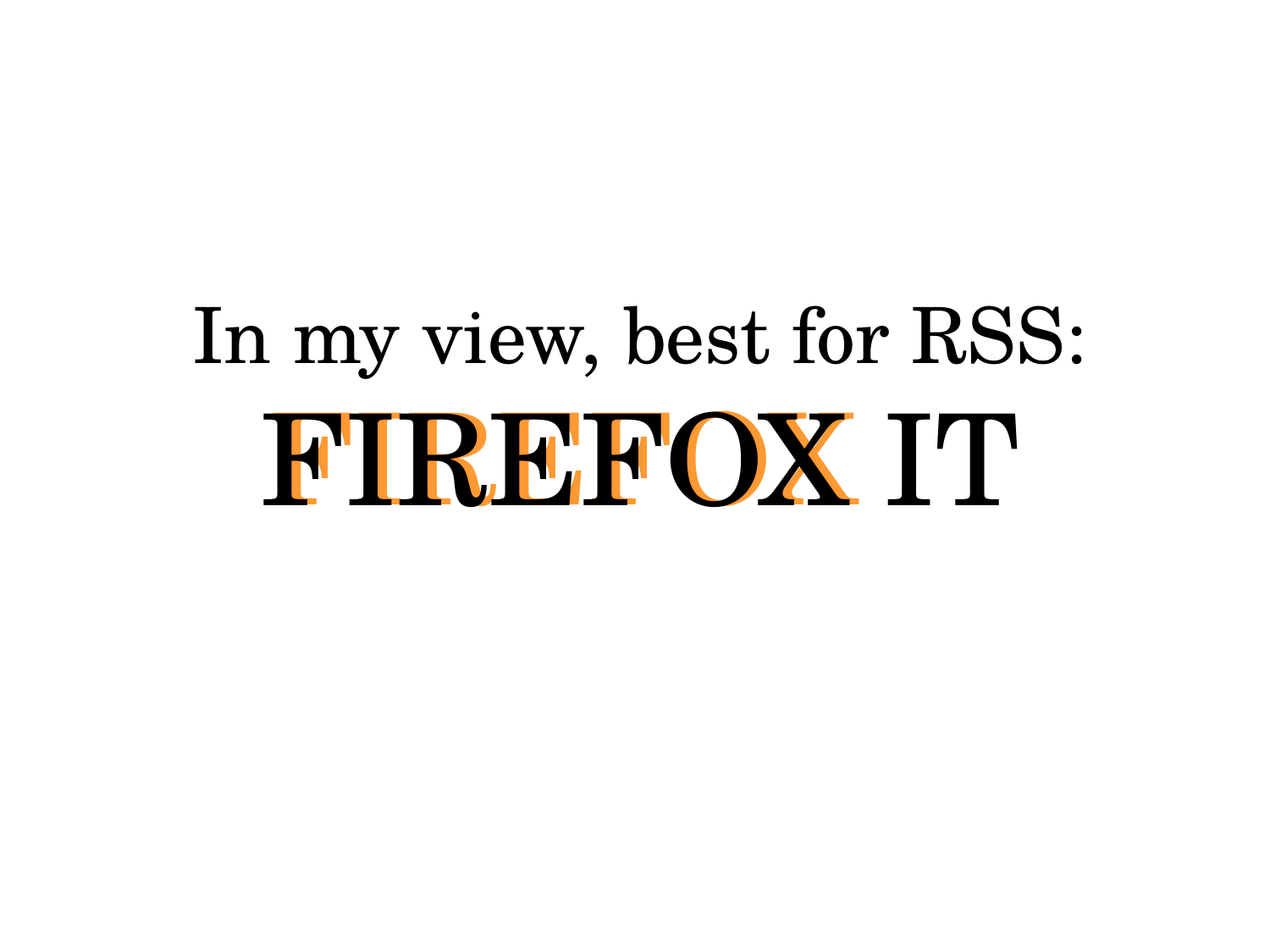

# In my view, best for RSS: FIREFOX IT
FIREFOX